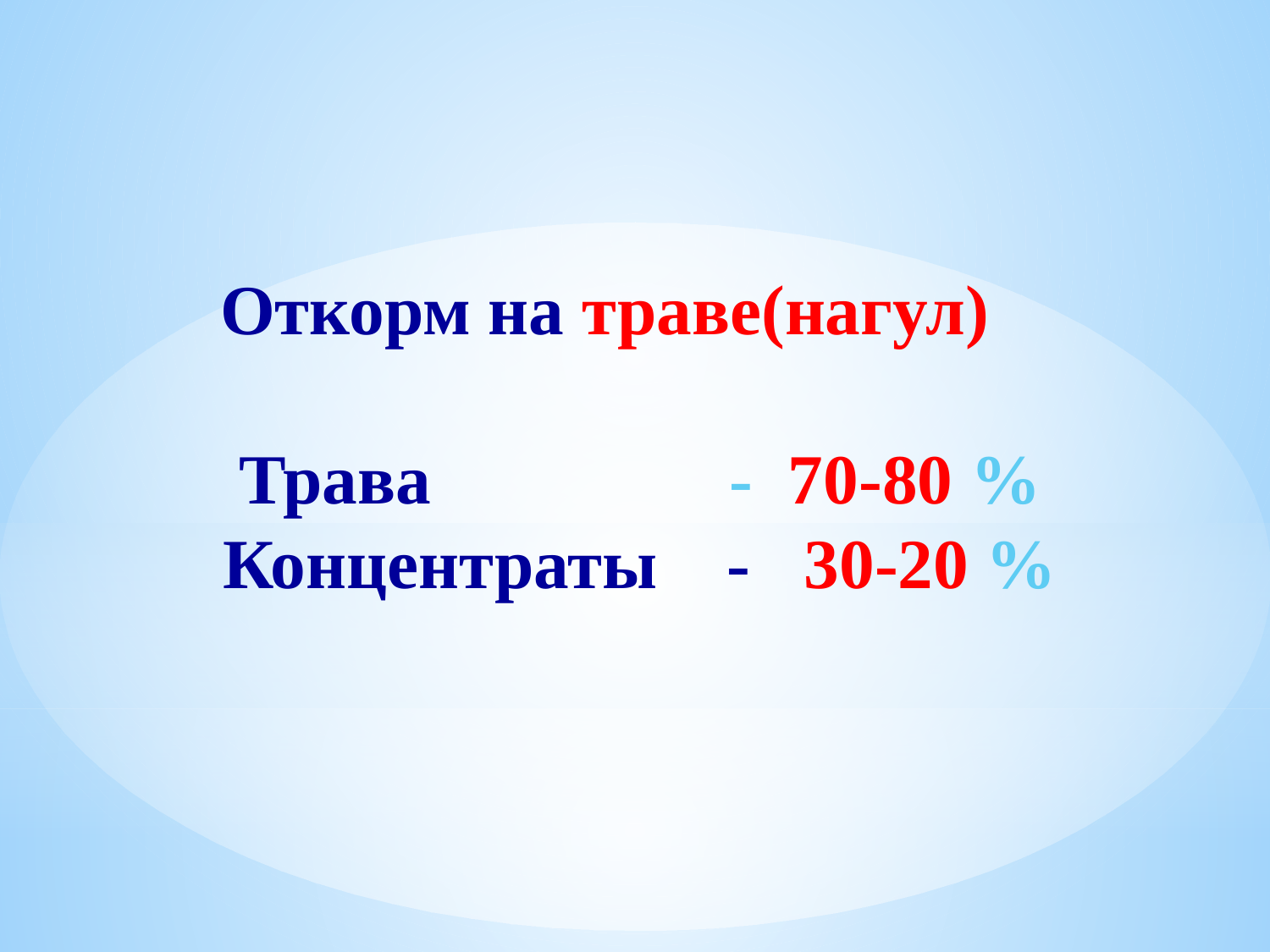

Откорм на траве(нагул)

    Трава                 -  70-80 %
    Концентраты    -   30-20 %